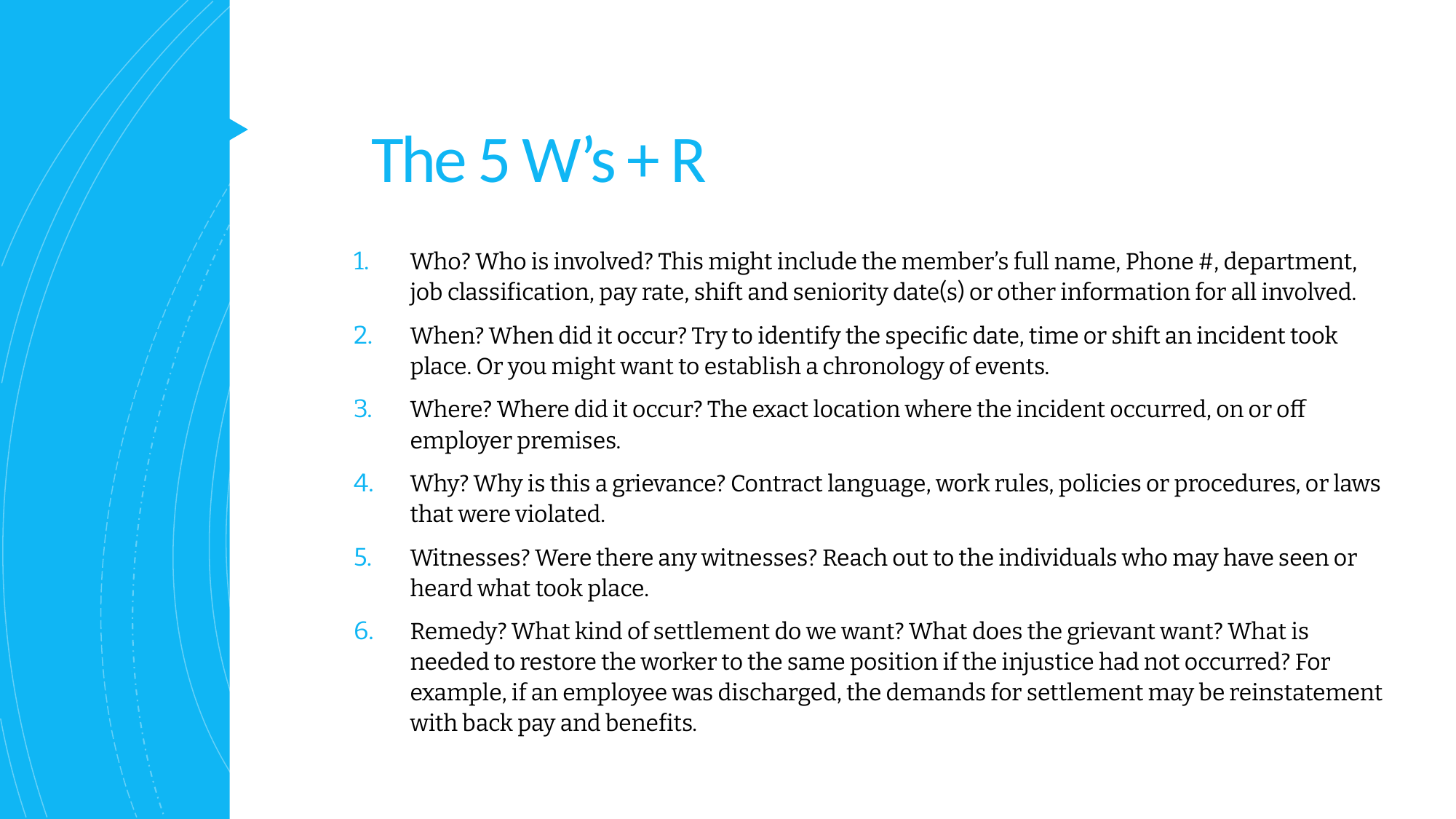

# The 5 W’s + R

Who? Who is involved? This might include the member’s full name, Phone #, department, job classification, pay rate, shift and seniority date(s) or other information for all involved.
When? When did it occur? Try to identify the specific date, time or shift an incident took place. Or you might want to establish a chronology of events.
Where? Where did it occur? The exact location where the incident occurred, on or off employer premises.
Why? Why is this a grievance? Contract language, work rules, policies or procedures, or laws that were violated.
Witnesses? Were there any witnesses? Reach out to the individuals who may have seen or heard what took place.
Remedy? What kind of settlement do we want? What does the grievant want? What is needed to restore the worker to the same position if the injustice had not occurred? For example, if an employee was discharged, the demands for settlement may be reinstatement with back pay and benefits.